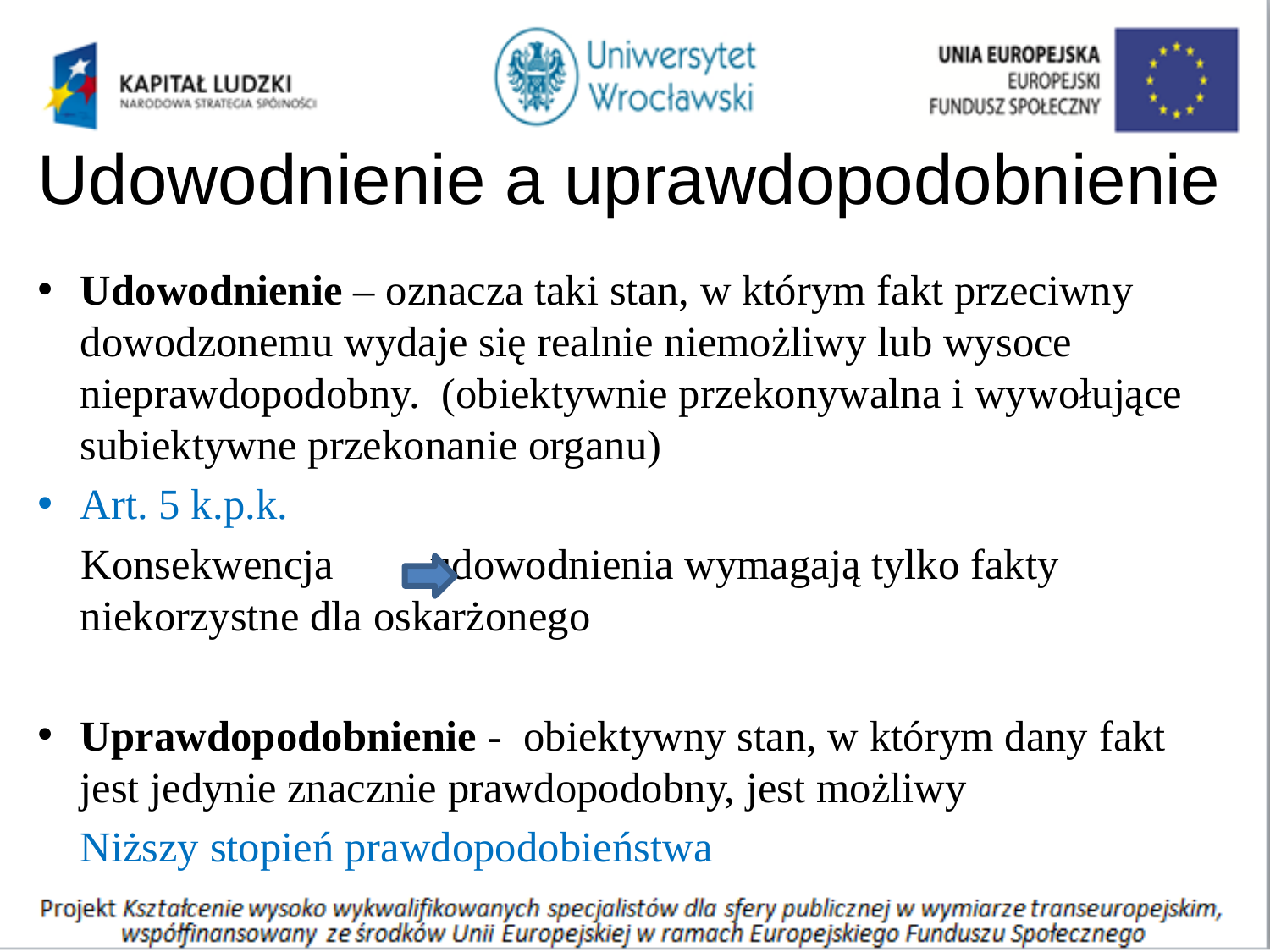

# Udowodnienie a uprawdopodobnienie
Udowodnienie – oznacza taki stan, w którym fakt przeciwny dowodzonemu wydaje się realnie niemożliwy lub wysoce nieprawdopodobny.  (obiektywnie przekonywalna i wywołujące subiektywne przekonanie organu)
Art. 5 k.p.k.
    Konsekwencja         udowodnienia wymagają tylko fakty niekorzystne dla oskarżonego

Uprawdopodobnienie -  obiektywny stan, w którym dany fakt jest jedynie znacznie prawdopodobny, jest możliwy
				Niższy stopień prawdopodobieństwa